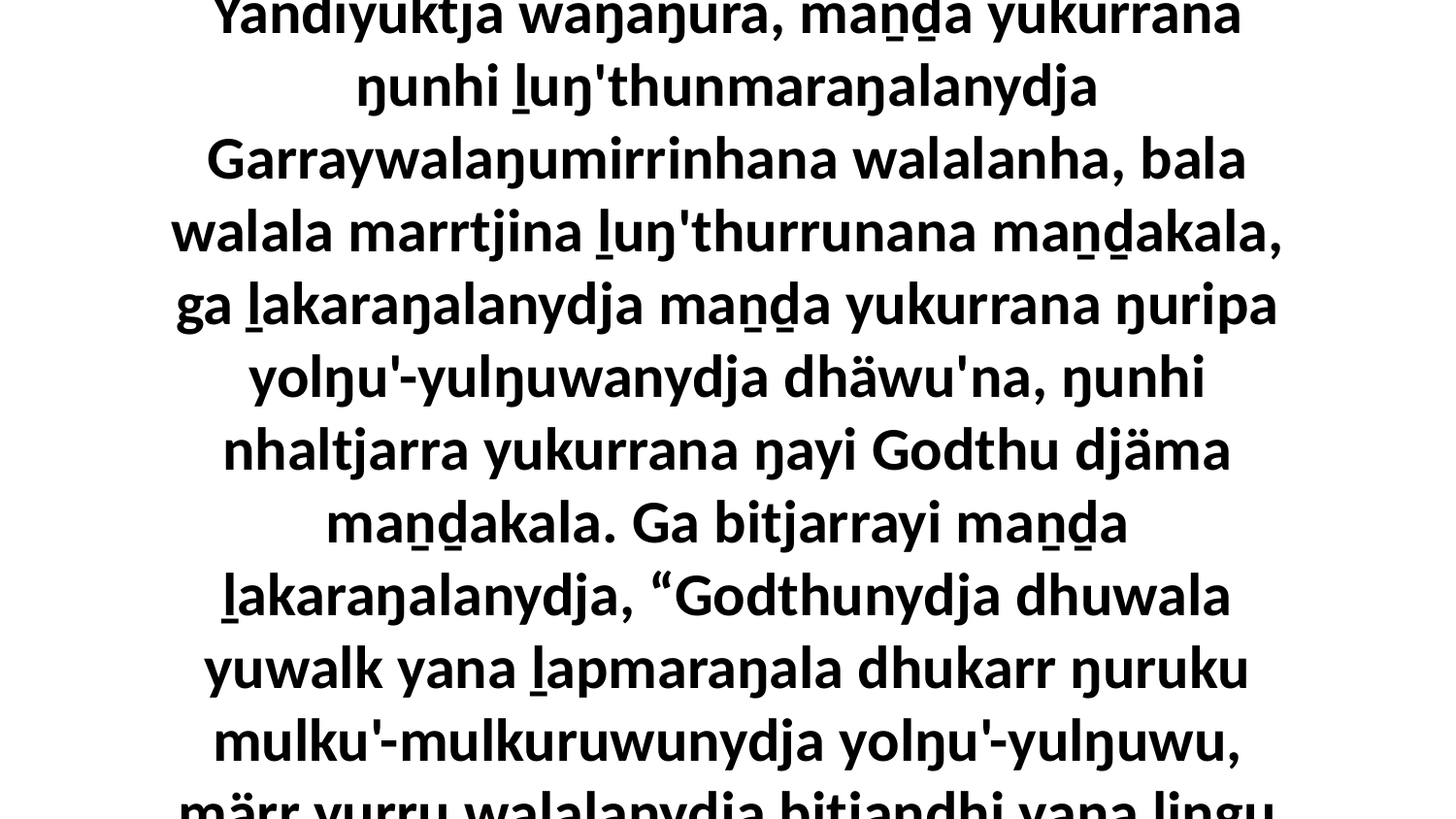

27 Yo, ŋunhi maṉḏa bunananydja ŋunhili Yandiyuktja wäŋaŋura, maṉḏa yukurrana ŋunhi ḻuŋ'thunmaraŋalanydja Garraywalaŋumirrinhana walalanha, bala walala marrtjina ḻuŋ'thurrunana maṉḏakala, ga ḻakaraŋalanydja maṉḏa yukurrana ŋuripa yolŋu'-yulŋuwanydja dhäwu'na, ŋunhi nhaltjarra yukurrana ŋayi Godthu djäma maṉḏakala. Ga bitjarrayi maṉḏa ḻakaraŋalanydja, “Godthunydja dhuwala yuwalk yana ḻapmaraŋala dhukarr ŋuruku mulku'-mulkuruwunydja yolŋu'-yulŋuwu, märr yurru walalanydja bitjandhi yana liŋgu märr-yuwalkthirri nhanŋu Garraywu.”